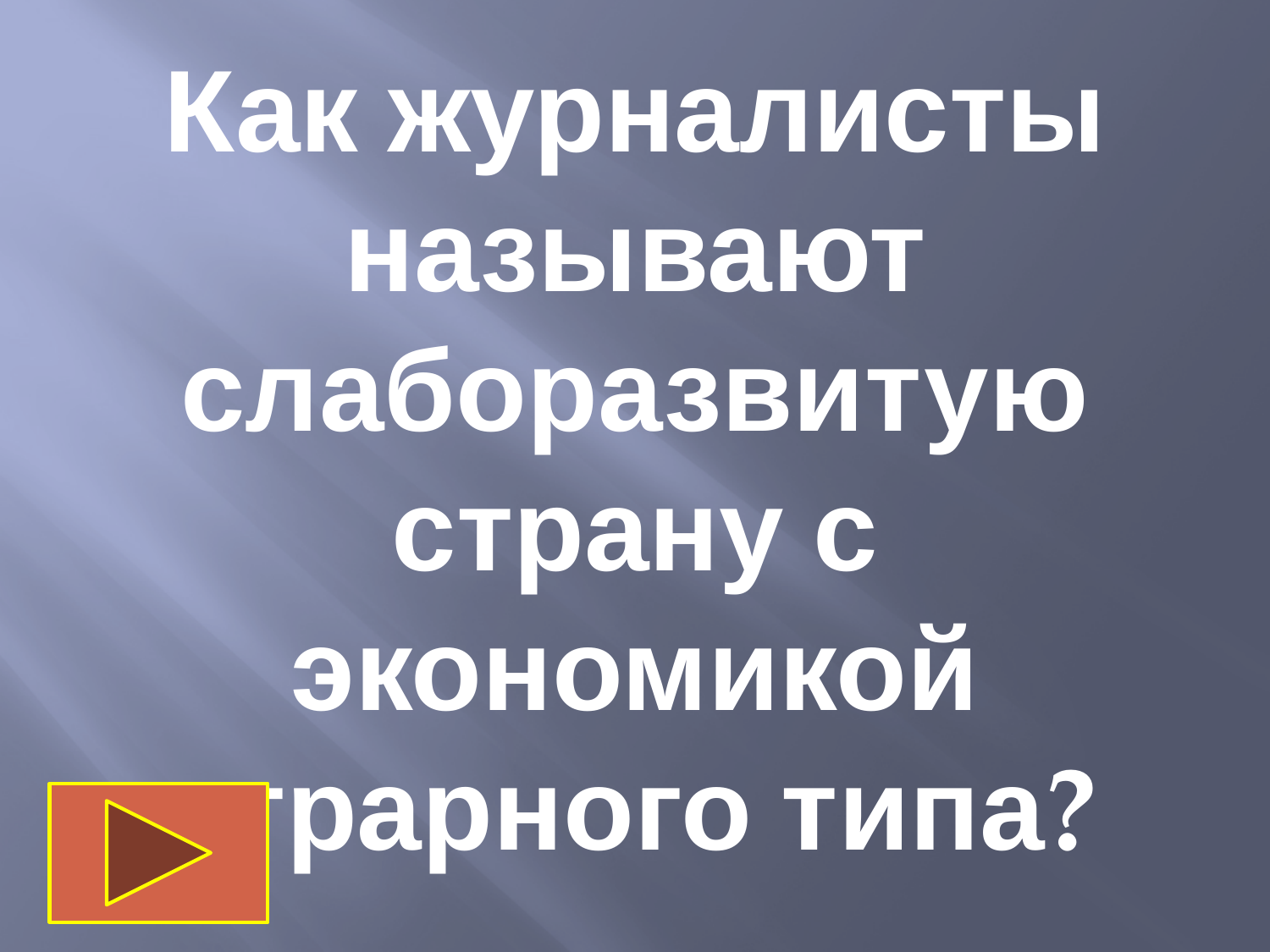

Как журналисты называют слаборазвитую страну с экономикой аграрного типа?